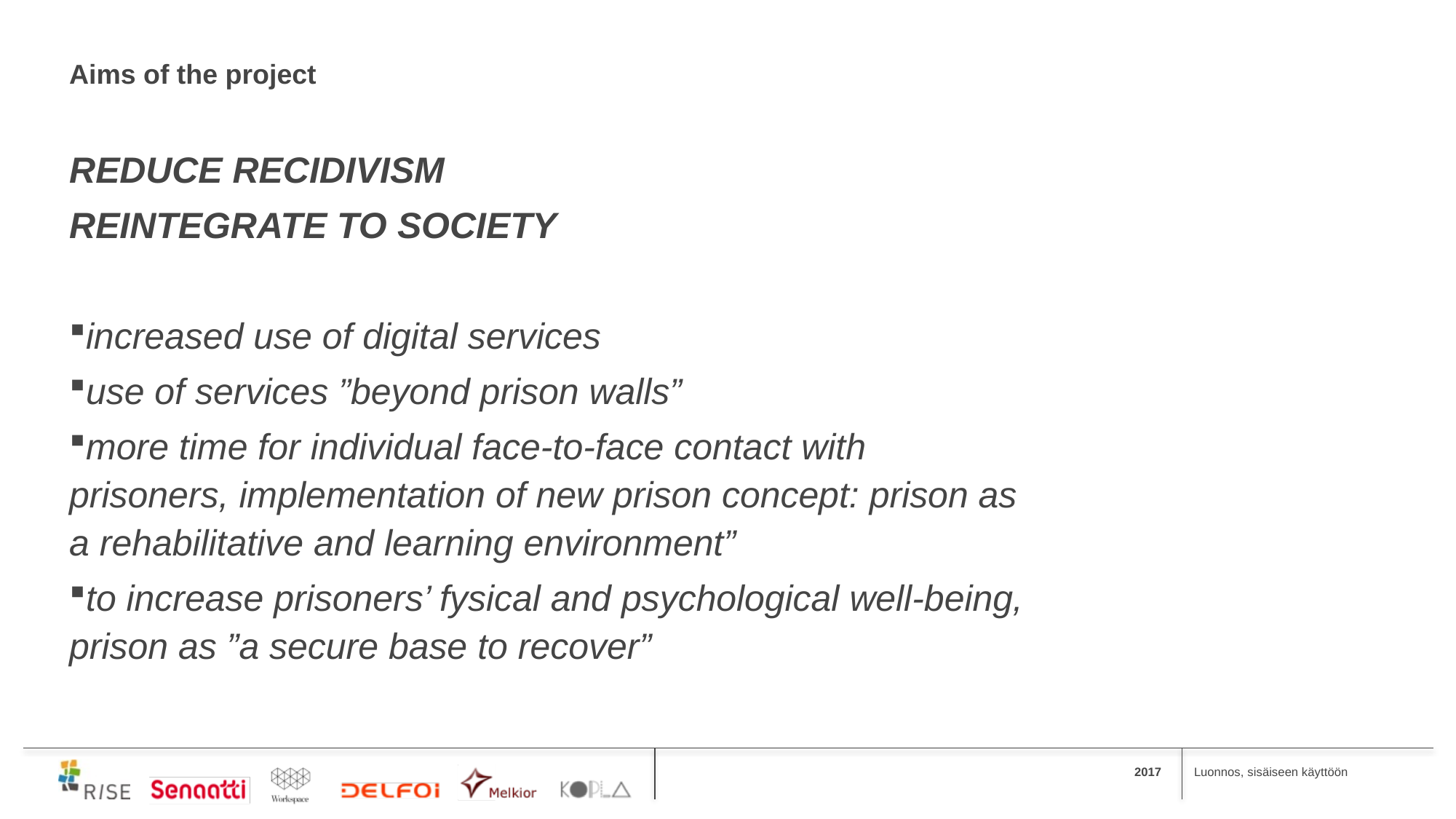

# Aims of the project
REDUCE RECIDIVISM
REINTEGRATE TO SOCIETY

increased use of digital services
use of services ”beyond prison walls”
more time for individual face-to-face contact with prisoners, implementation of new prison concept: prison as a rehabilitative and learning environment”
to increase prisoners’ fysical and psychological well-being, prison as ”a secure base to recover”